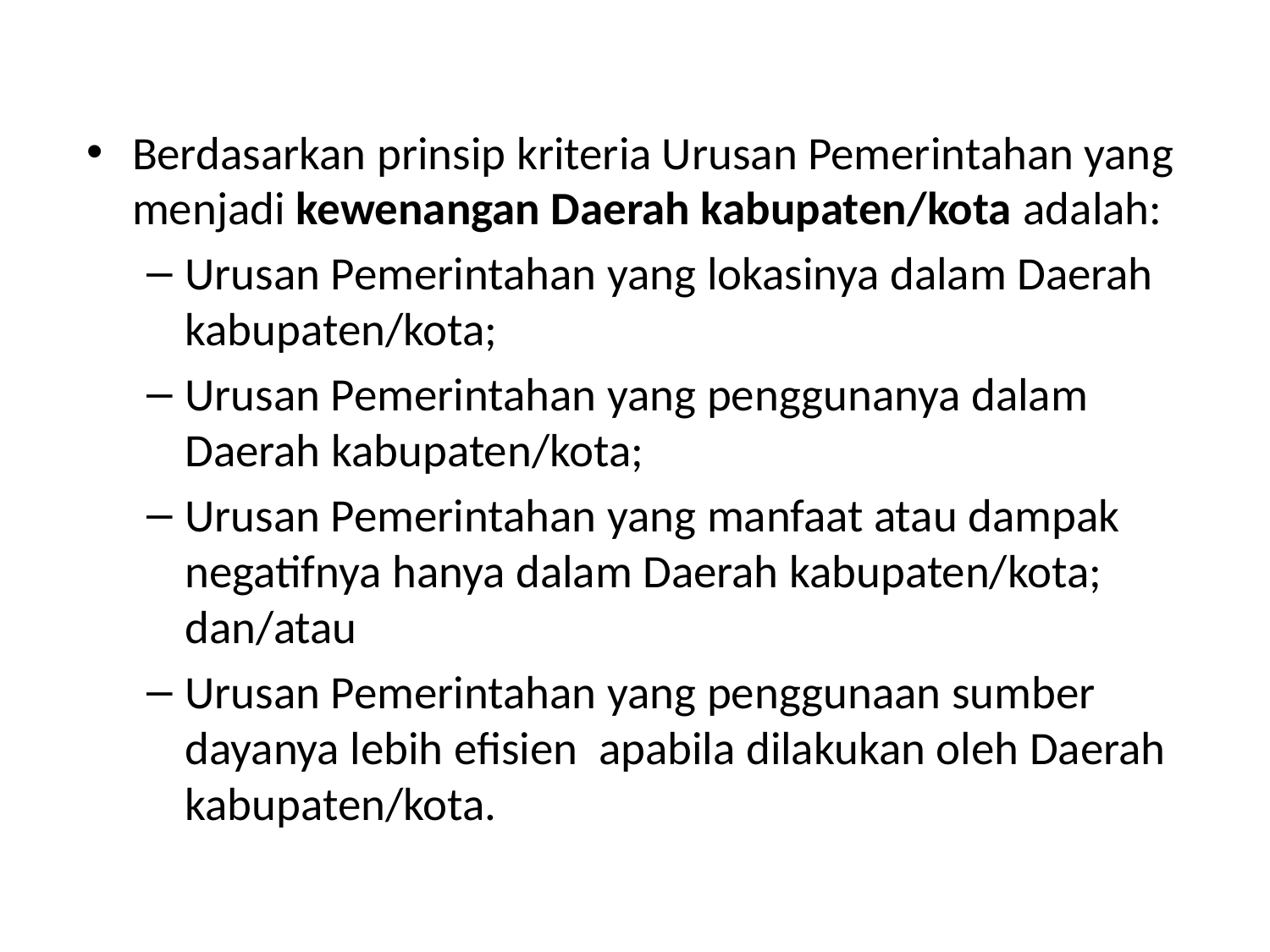

#
Berdasarkan prinsip kriteria Urusan Pemerintahan yang menjadi kewenangan Daerah kabupaten/kota adalah:
Urusan Pemerintahan yang lokasinya dalam Daerah kabupaten/kota;
Urusan Pemerintahan yang penggunanya dalam Daerah kabupaten/kota;
Urusan Pemerintahan yang manfaat atau dampak negatifnya hanya dalam Daerah kabupaten/kota; dan/atau
Urusan Pemerintahan yang penggunaan sumber dayanya lebih efisien  apabila dilakukan oleh Daerah kabupaten/kota.